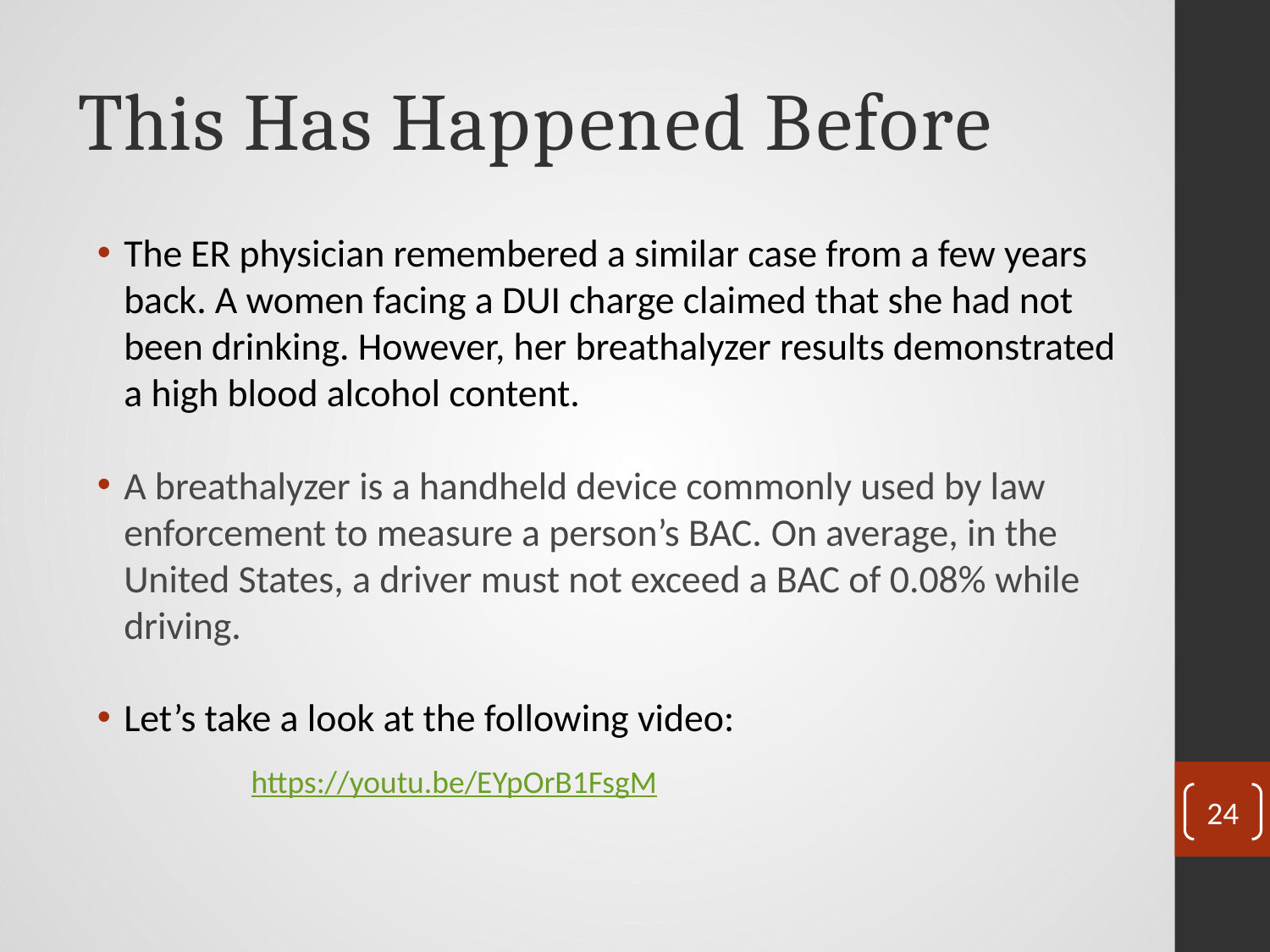

# This Has Happened Before
The ER physician remembered a similar case from a few years back. A women facing a DUI charge claimed that she had not been drinking. However, her breathalyzer results demonstrated a high blood alcohol content.

A breathalyzer is a handheld device commonly used by law enforcement to measure a person’s BAC. On average, in the United States, a driver must not exceed a BAC of 0.08% while driving.

Let’s take a look at the following video:

https://youtu.be/EYpOrB1FsgM
24